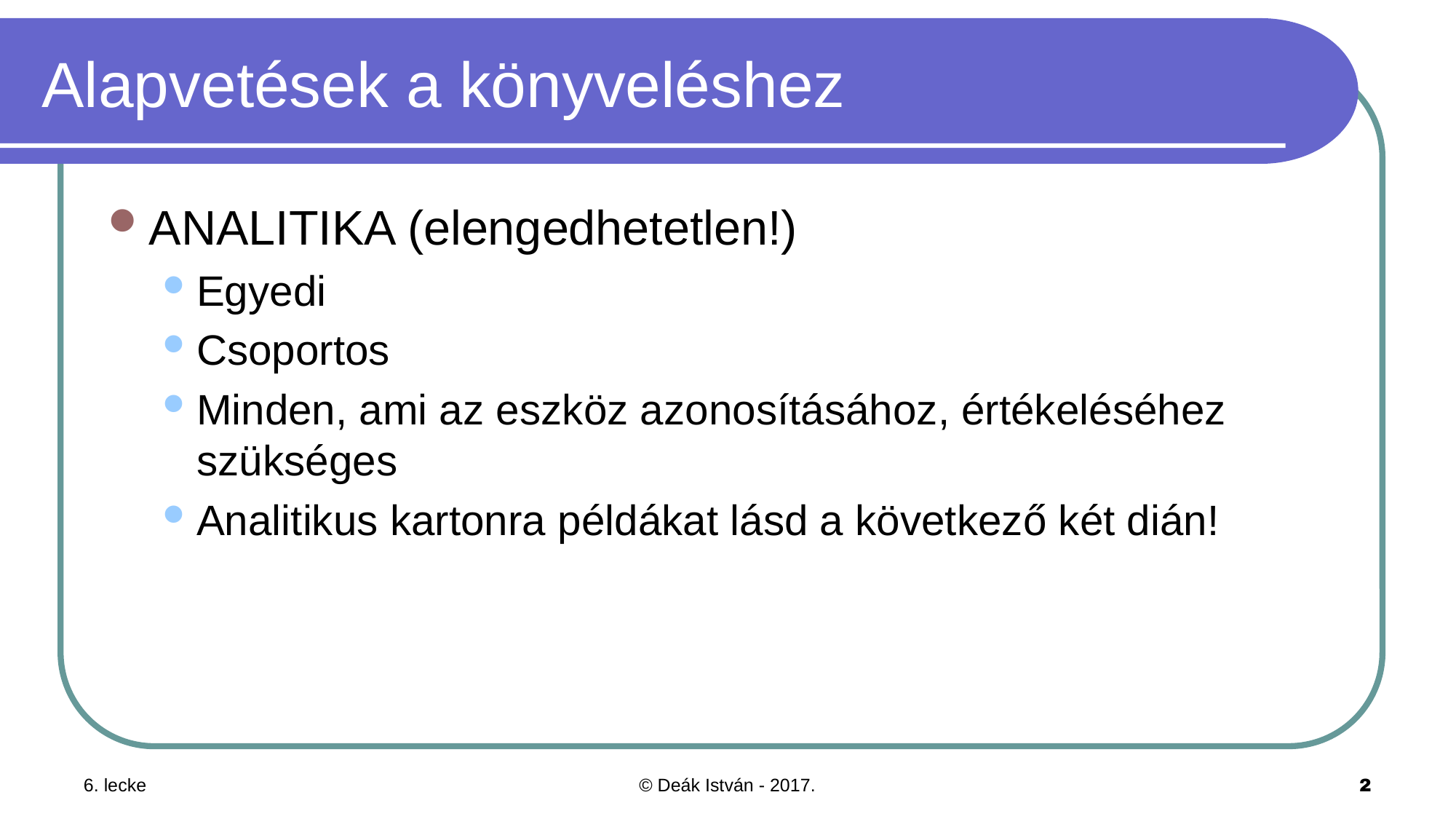

# Alapvetések a könyveléshez
ANALITIKA (elengedhetetlen!)
Egyedi
Csoportos
Minden, ami az eszköz azonosításához, értékeléséhez szükséges
Analitikus kartonra példákat lásd a következő két dián!
6. lecke
© Deák István - 2017.
2